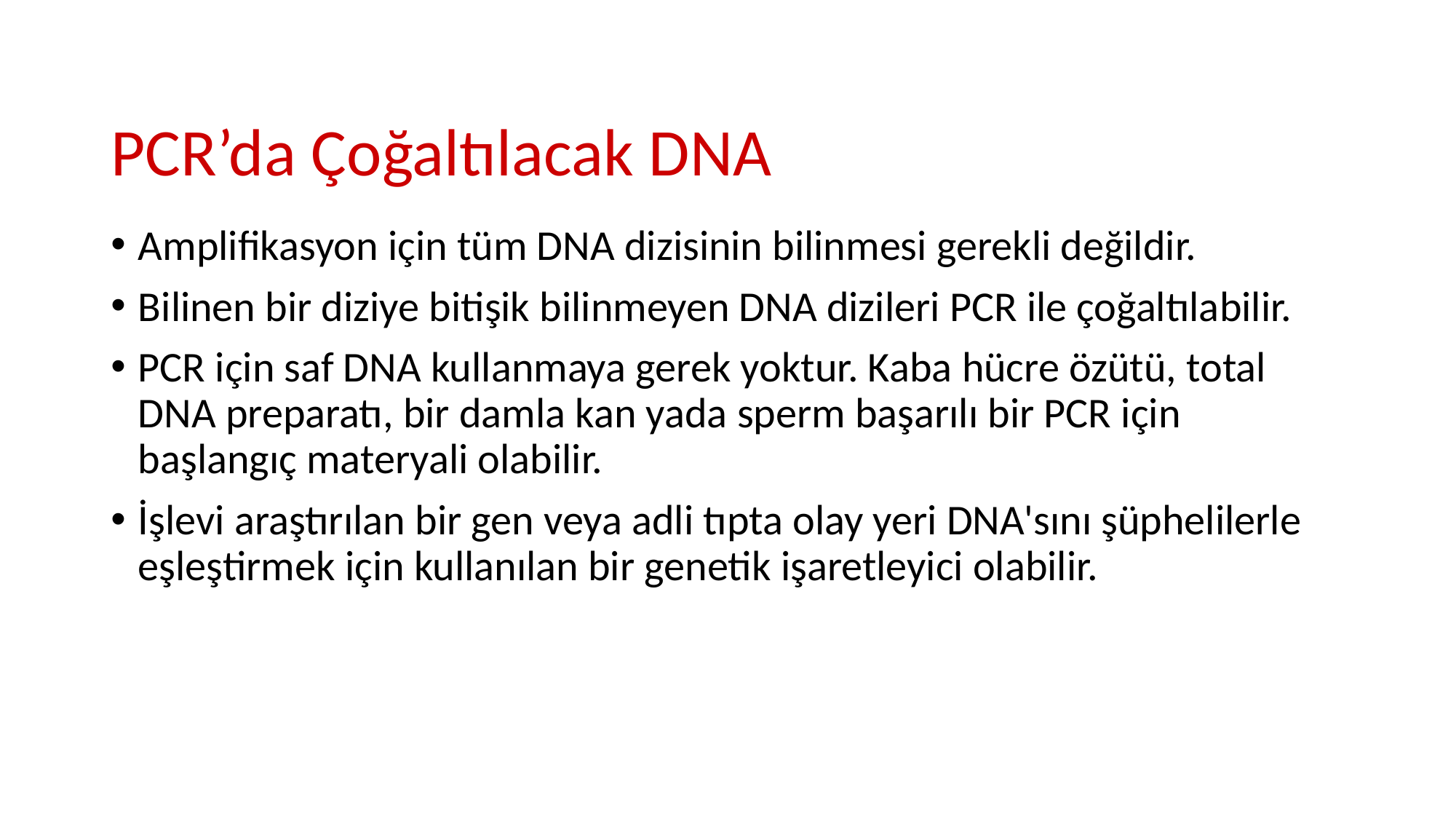

# PCR’da Çoğaltılacak DNA
Amplifikasyon için tüm DNA dizisinin bilinmesi gerekli değildir.
Bilinen bir diziye bitişik bilinmeyen DNA dizileri PCR ile çoğaltılabilir.
PCR için saf DNA kullanmaya gerek yoktur. Kaba hücre özütü, total DNA preparatı, bir damla kan yada sperm başarılı bir PCR için başlangıç materyali olabilir.
İşlevi araştırılan bir gen veya adli tıpta olay yeri DNA'sını şüphelilerle eşleştirmek için kullanılan bir genetik işaretleyici olabilir.